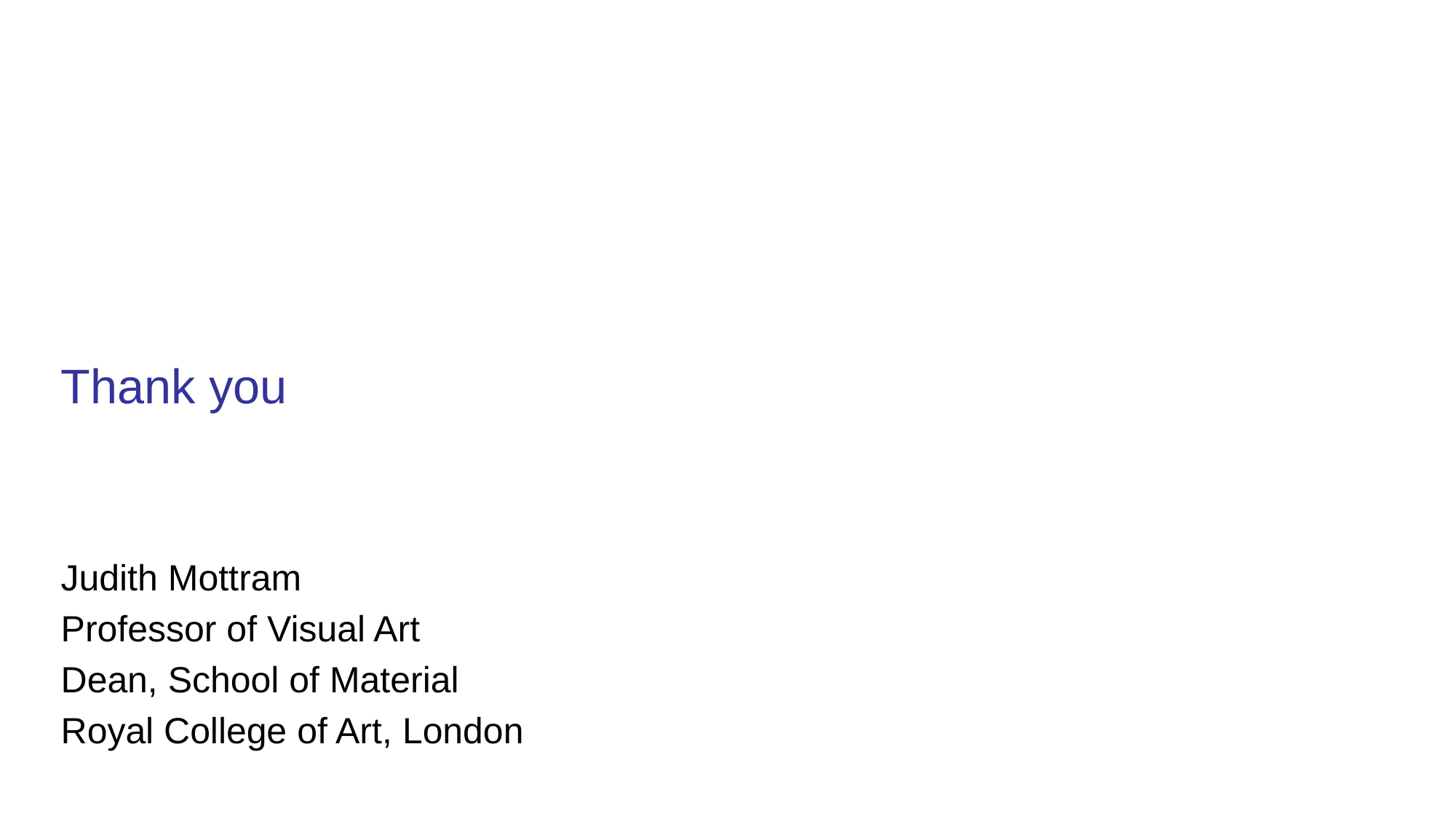

# Thank you
Judith Mottram
Professor of Visual Art
Dean, School of Material
Royal College of Art, London